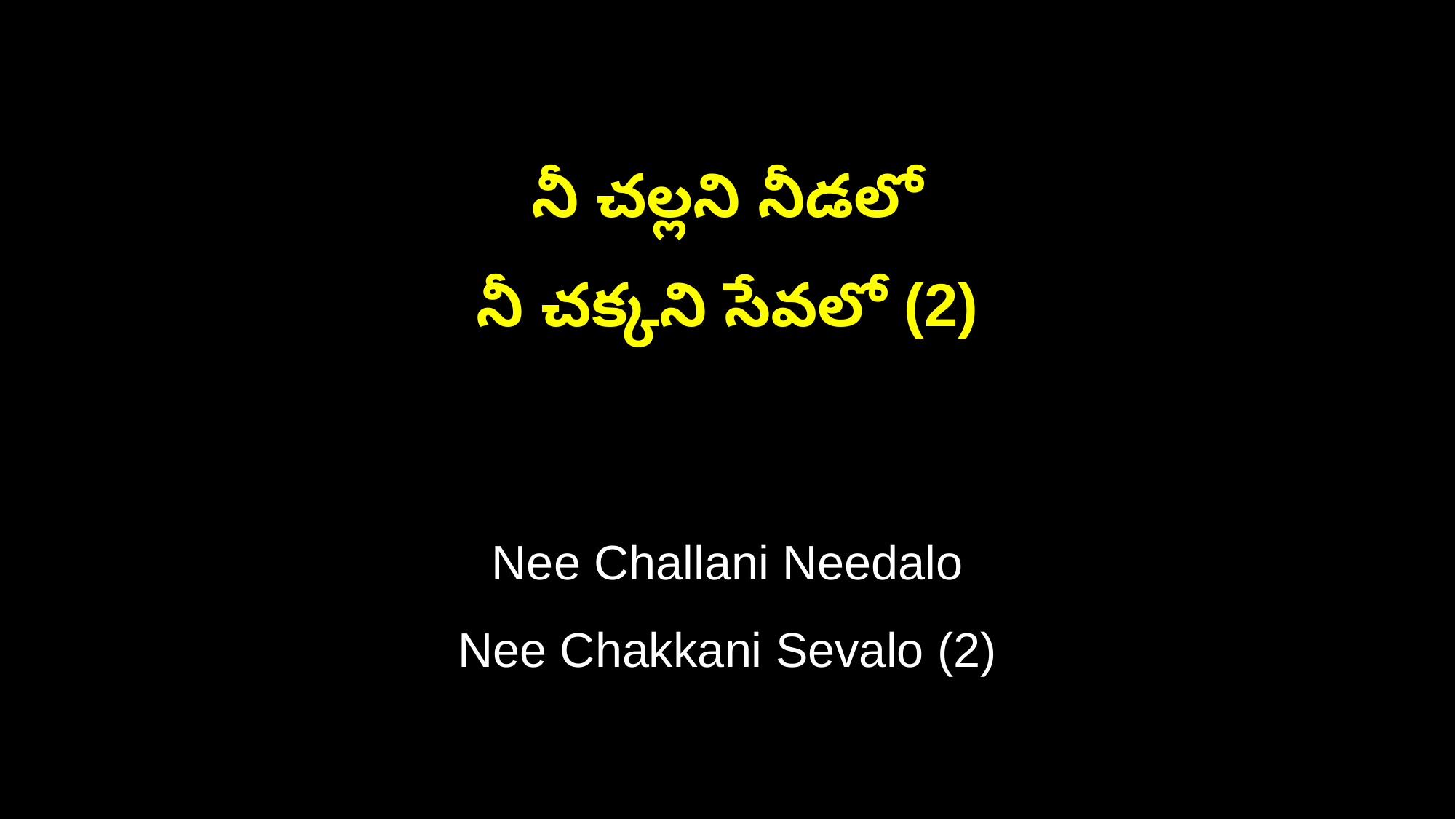

నీ చల్లని నీడలో
నీ చక్కని సేవలో (2)
Nee Challani Needalo
Nee Chakkani Sevalo (2)